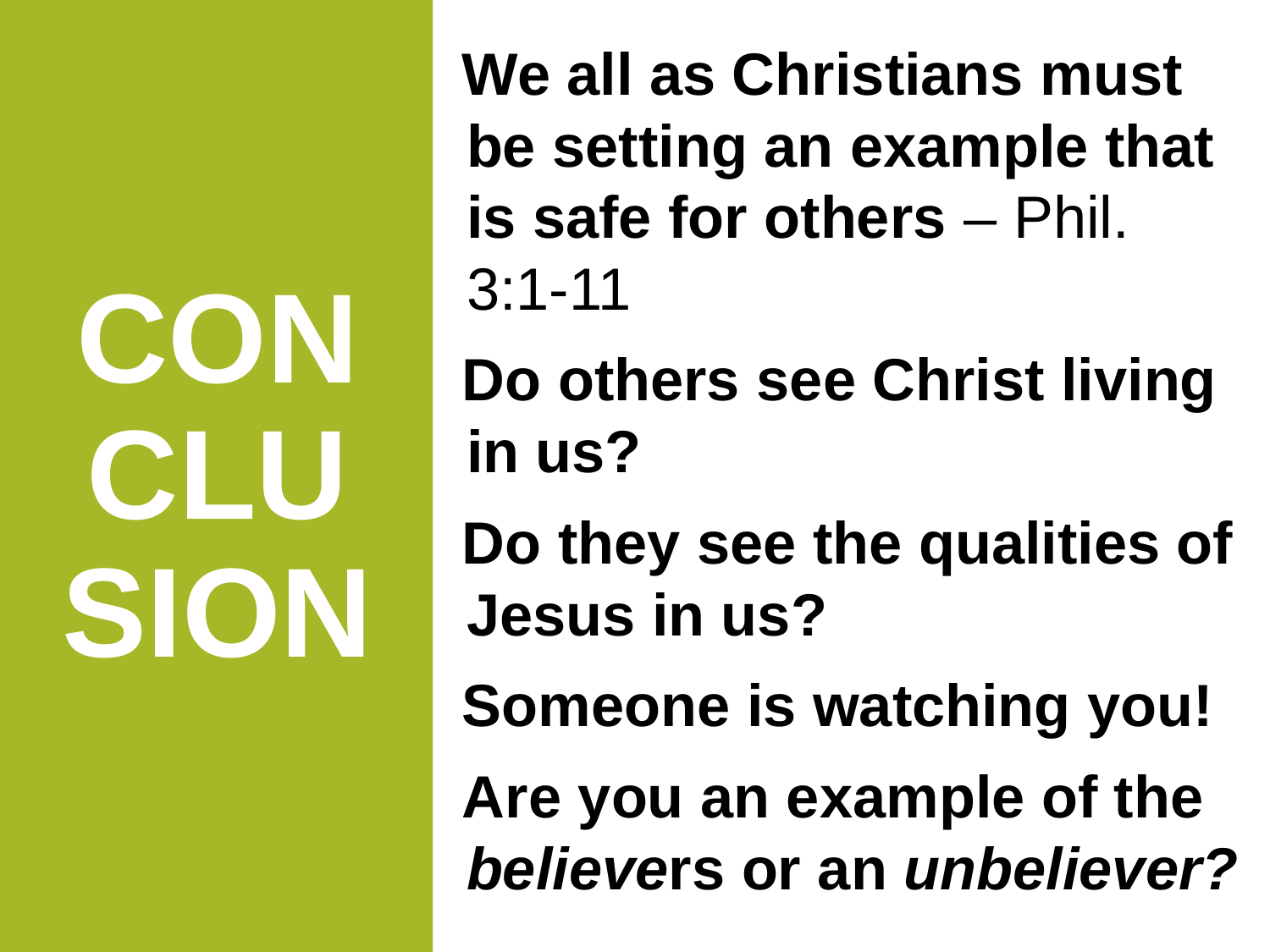

We all as Christians must be setting an example that is safe for others – Phil. 3:1-11
Do others see Christ living in us?
Do they see the qualities of Jesus in us?
Someone is watching you!
Are you an example of the believers or an unbeliever?

# CONCLUSION